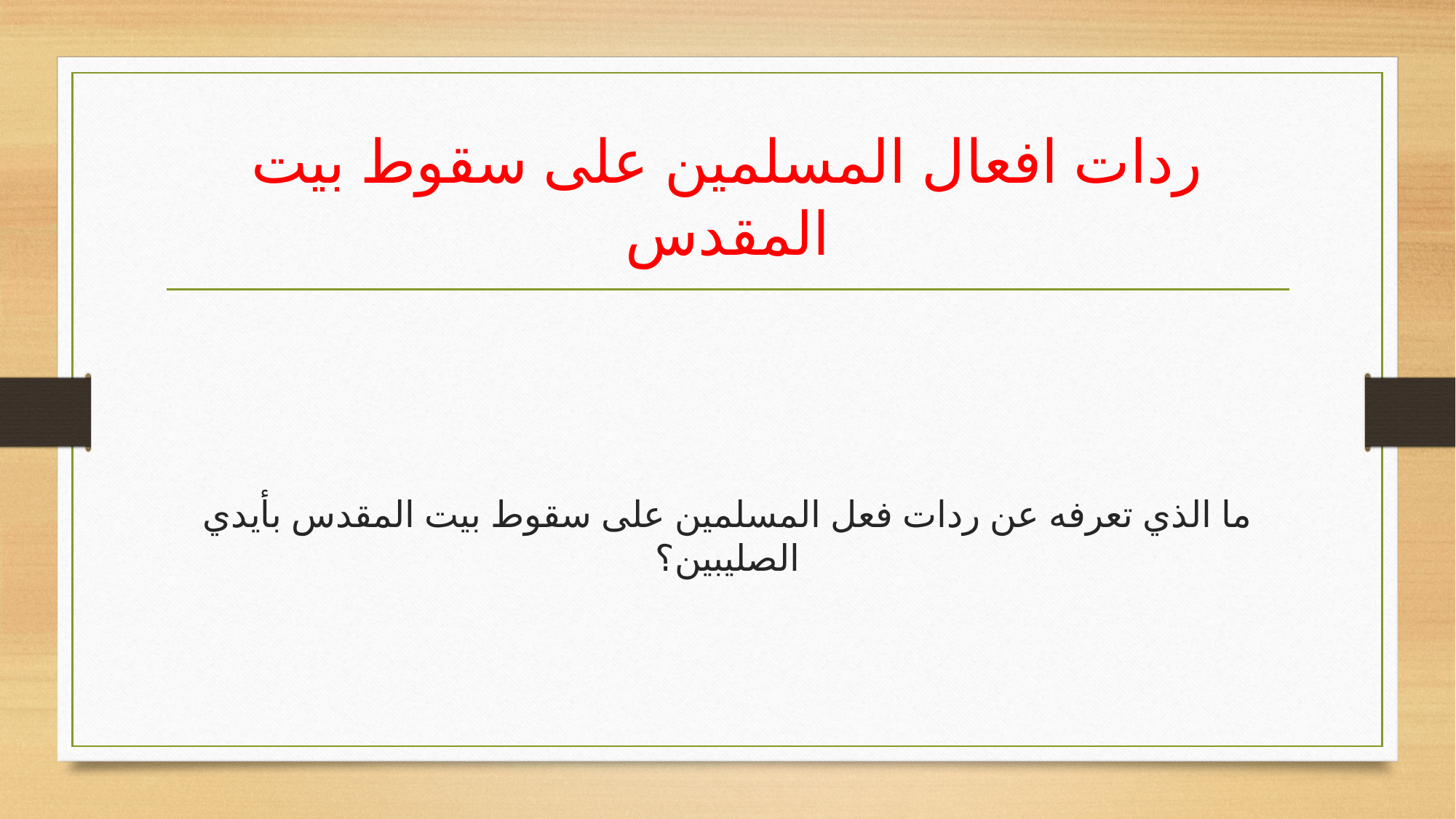

# ردات افعال المسلمين على سقوط بيت المقدس

ما الذي تعرفه عن ردات فعل المسلمين على سقوط بيت المقدس بأيدي الصليبين؟